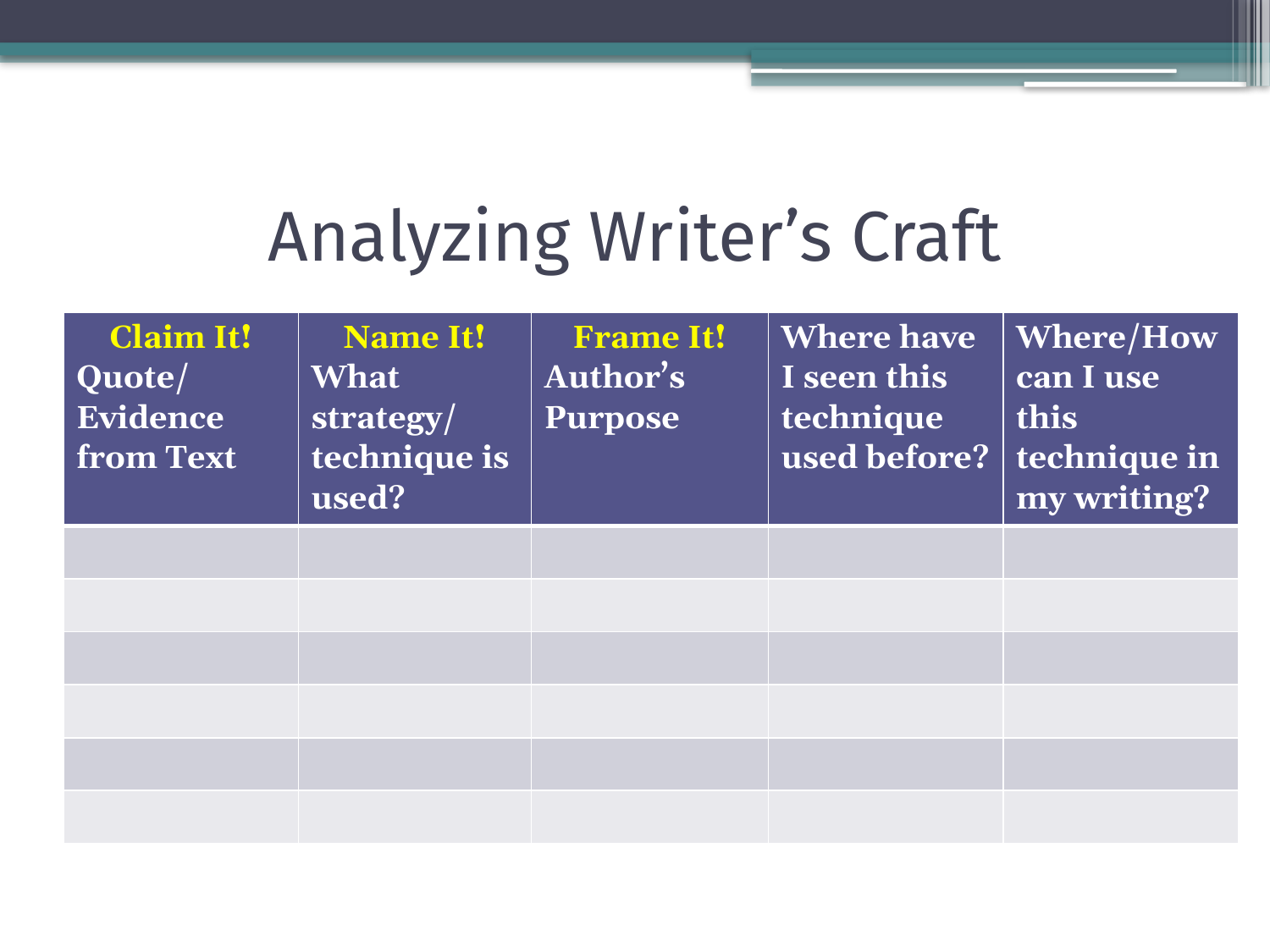

# Analyzing Writer’s Craft
| Claim It! Quote/ Evidence from Text | Name It! What strategy/ technique is used? | Frame It! Author’s Purpose | Where have I seen this technique used before? | Where/How can I use this technique in my writing? |
| --- | --- | --- | --- | --- |
|  |  |  |  |  |
|  |  |  |  |  |
|  |  |  |  |  |
|  |  |  |  |  |
|  |  |  |  |  |
|  |  |  |  |  |